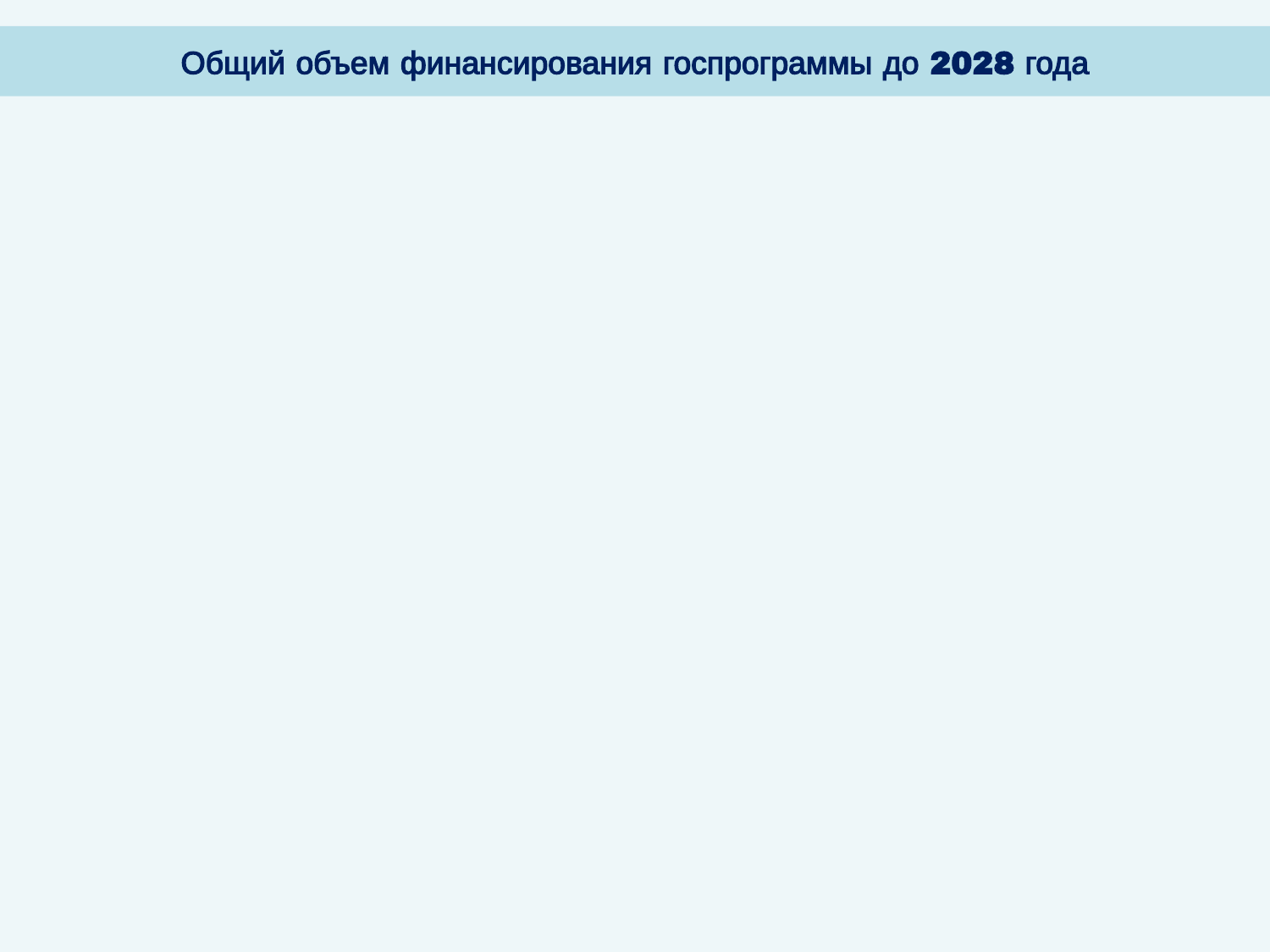

Общий объем финансирования госпрограммы до 2028 года